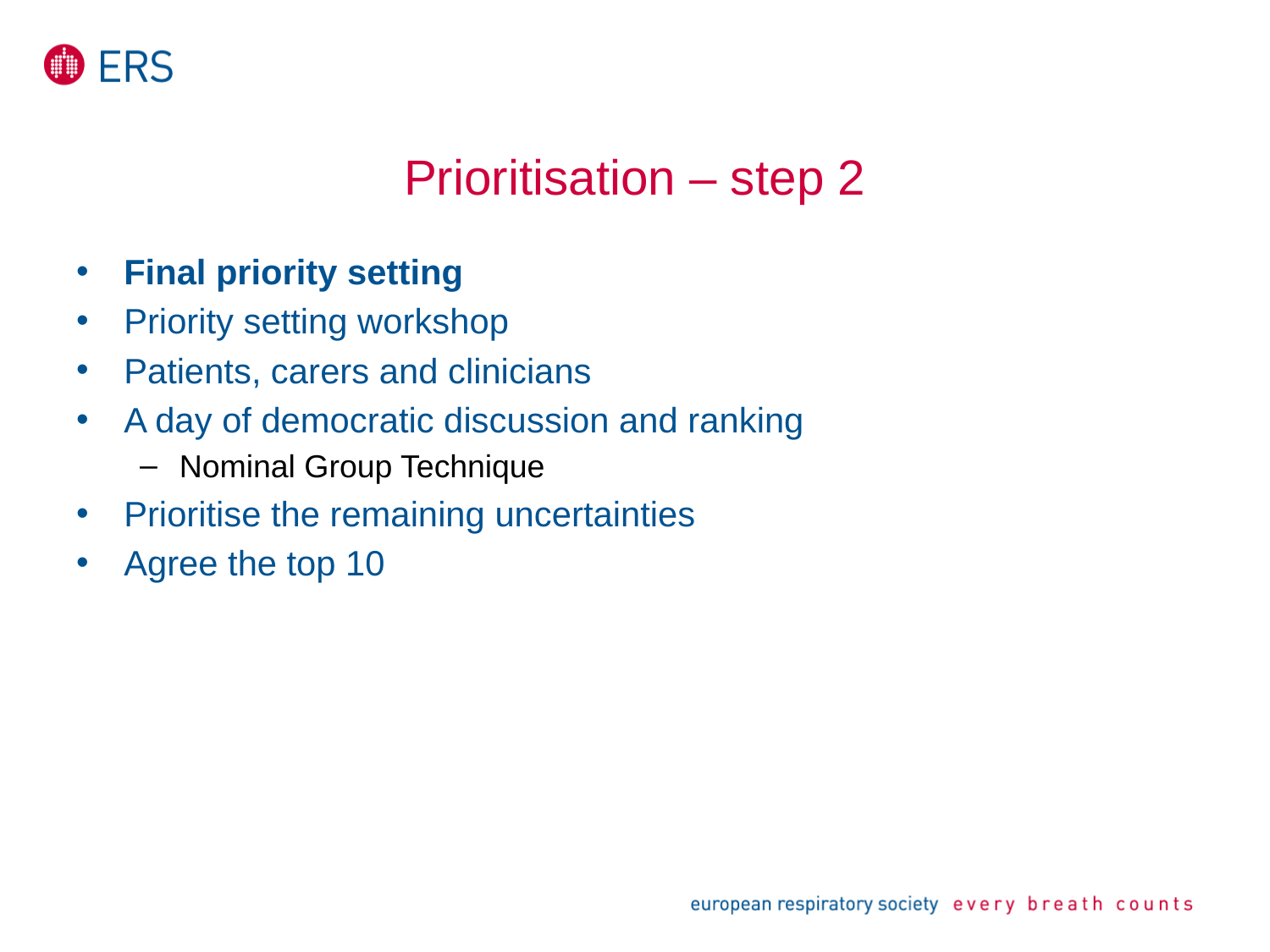

# Prioritisation – step 2
Final priority setting
Priority setting workshop
Patients, carers and clinicians
A day of democratic discussion and ranking
Nominal Group Technique
Prioritise the remaining uncertainties
Agree the top 10